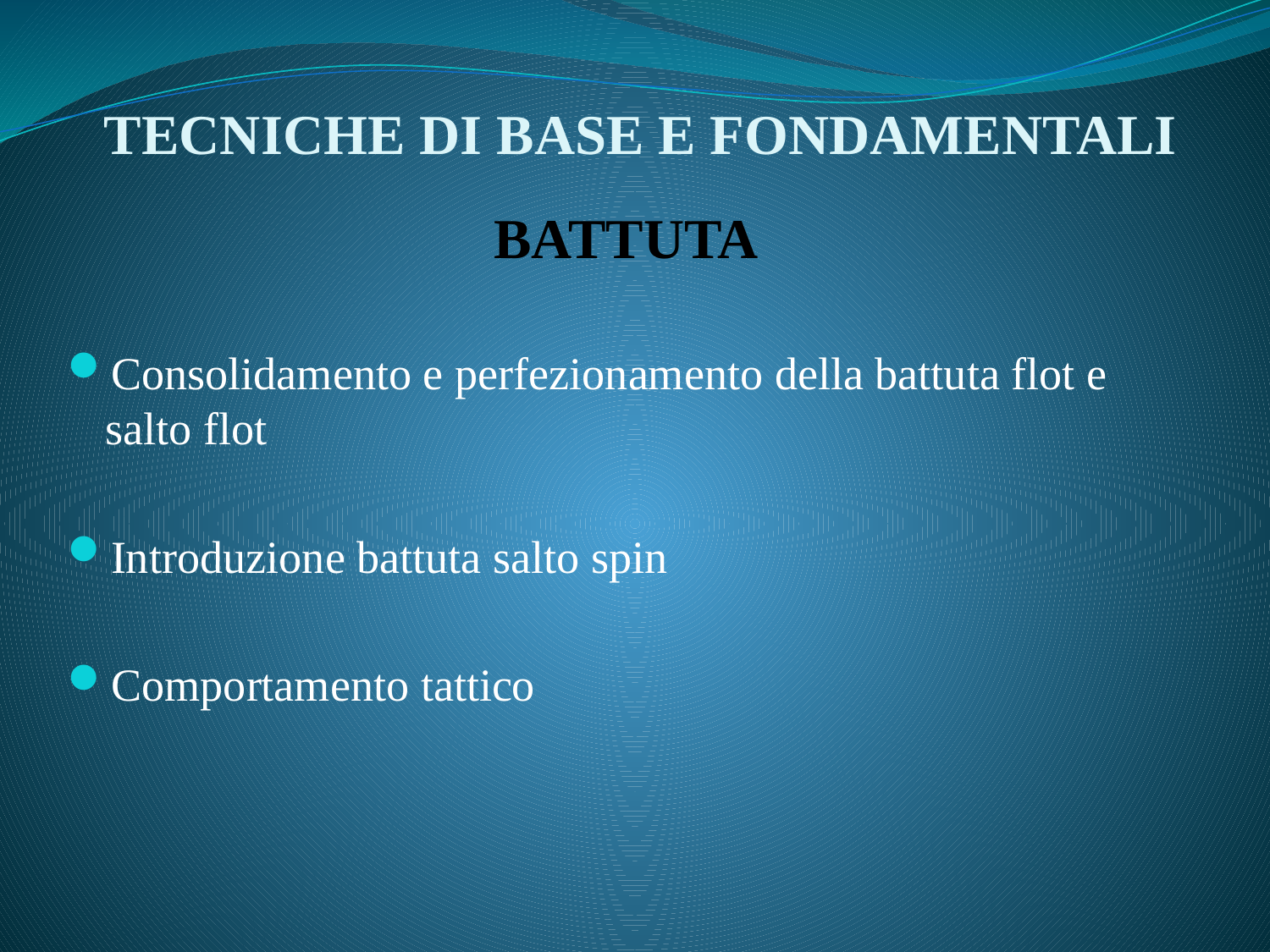

# TECNICHE DI BASE E FONDAMENTALI
BATTUTA

Consolidamento e perfezionamento della battuta flot e salto flot

Introduzione battuta salto spin

Comportamento tattico